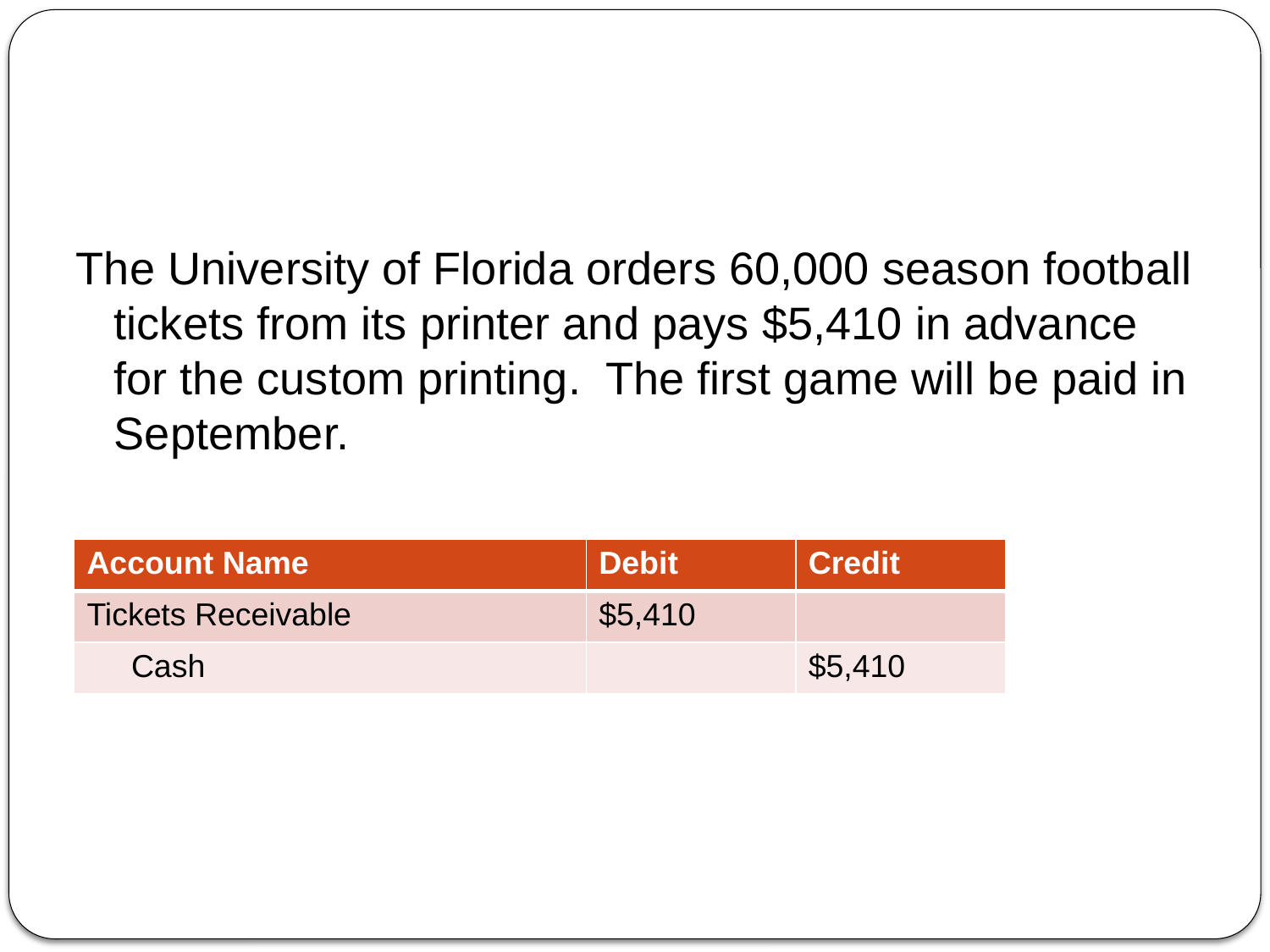

#
The University of Florida orders 60,000 season football tickets from its printer and pays $5,410 in advance for the custom printing.  The first game will be paid in September.

| Account Name | Debit | Credit |
| --- | --- | --- |
| Tickets Receivable | $5,410 |  |
| Cash |  | $5,410 |